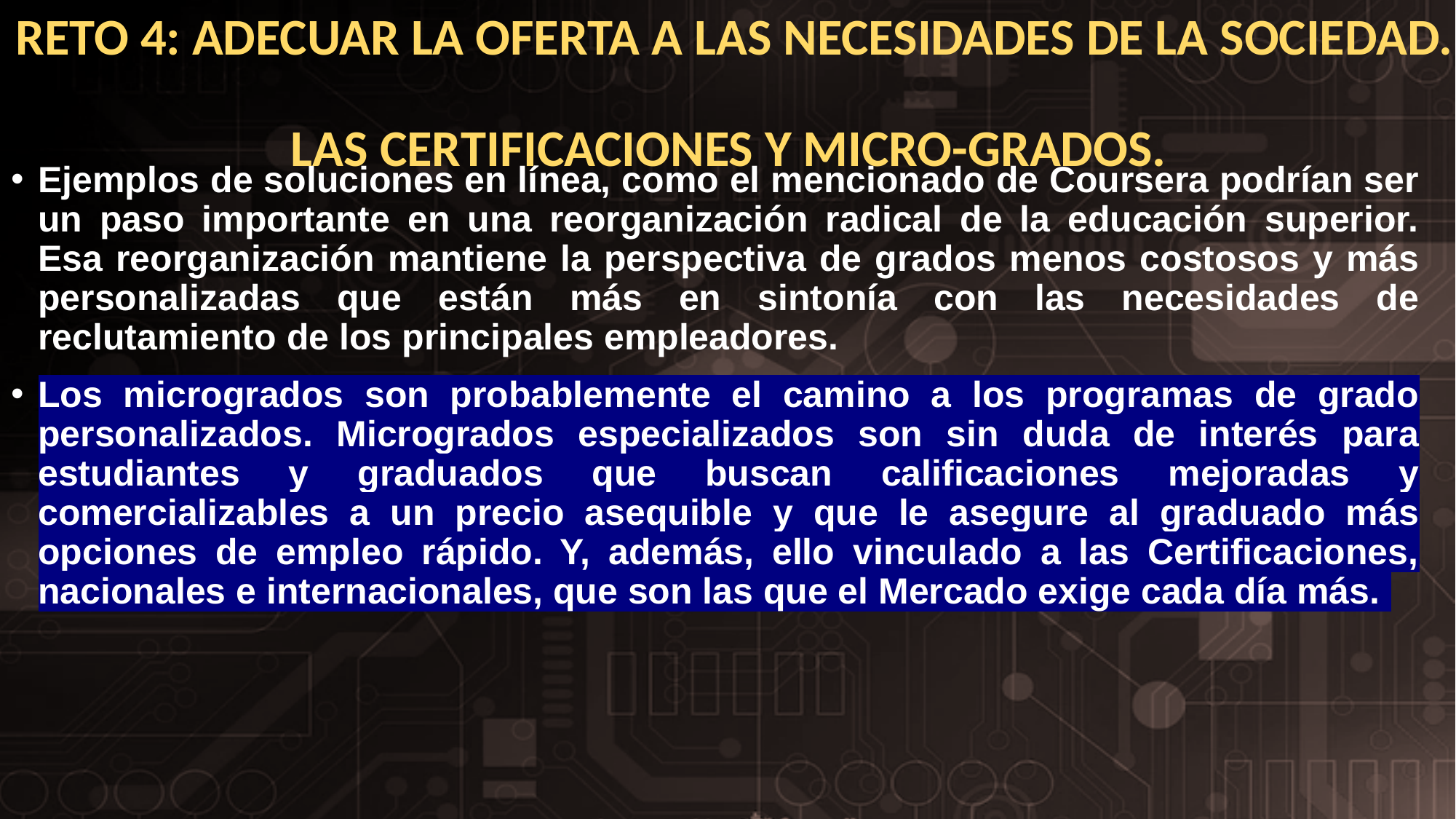

# RETO 4: ADECUAR LA OFERTA A LAS NECESIDADES DE LA SOCIEDAD. LAS CERTIFICACIONES Y MICRO-GRADOS.
Ejemplos de soluciones en línea, como el mencionado de Coursera podrían ser un paso importante en una reorganización radical de la educación superior. Esa reorganización mantiene la perspectiva de grados menos costosos y más personalizadas que están más en sintonía con las necesidades de reclutamiento de los principales empleadores.
Los microgrados son probablemente el camino a los programas de grado personalizados. Microgrados especializados son sin duda de interés para estudiantes y graduados que buscan calificaciones mejoradas y comercializables a un precio asequible y que le asegure al graduado más opciones de empleo rápido. Y, además, ello vinculado a las Certificaciones, nacionales e internacionales, que son las que el Mercado exige cada día más.